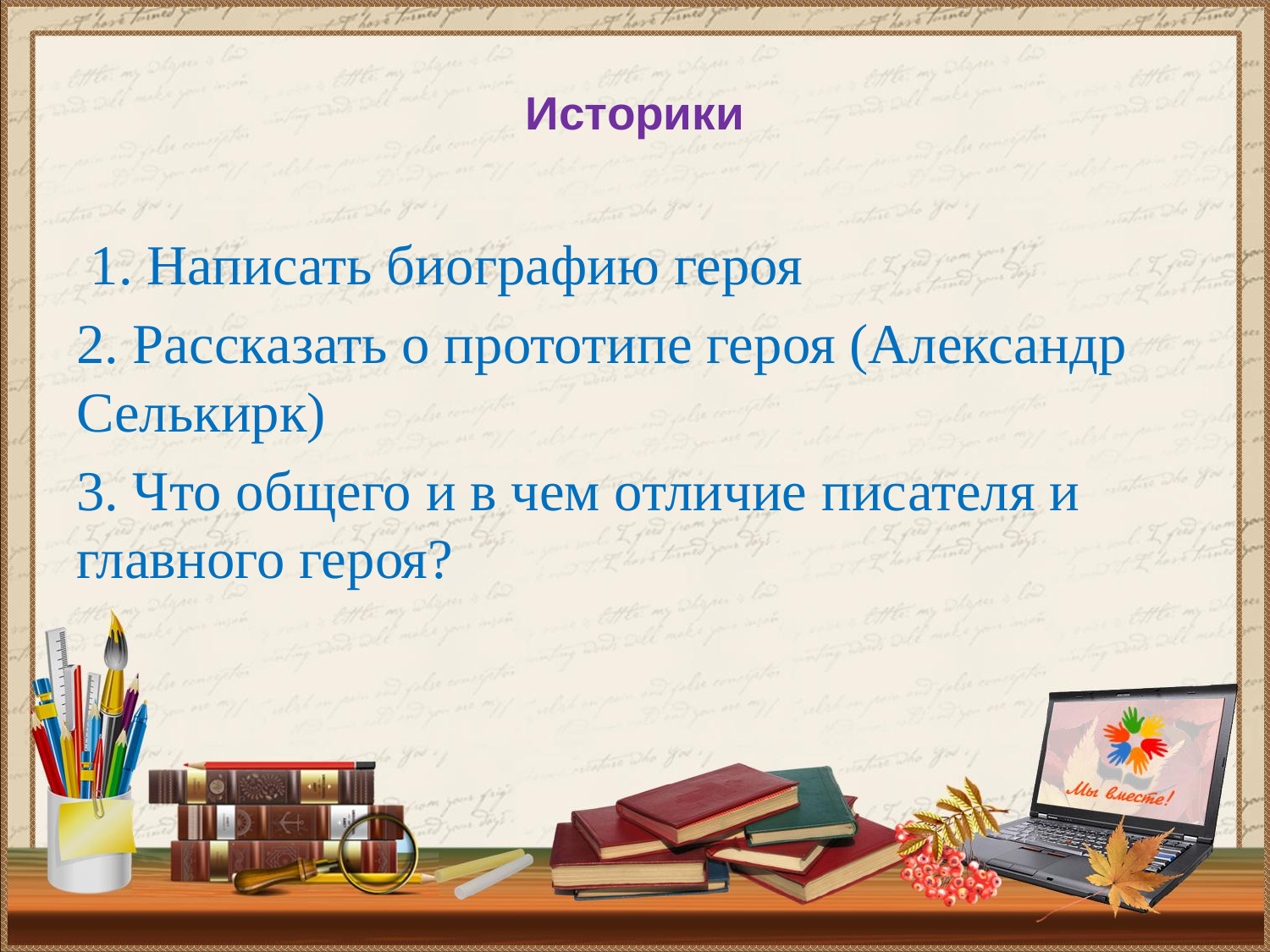

# Историки
 1. Написать биографию героя
2. Рассказать о прототипе героя (Александр Селькирк)
3. Что общего и в чем отличие писателя и главного героя?